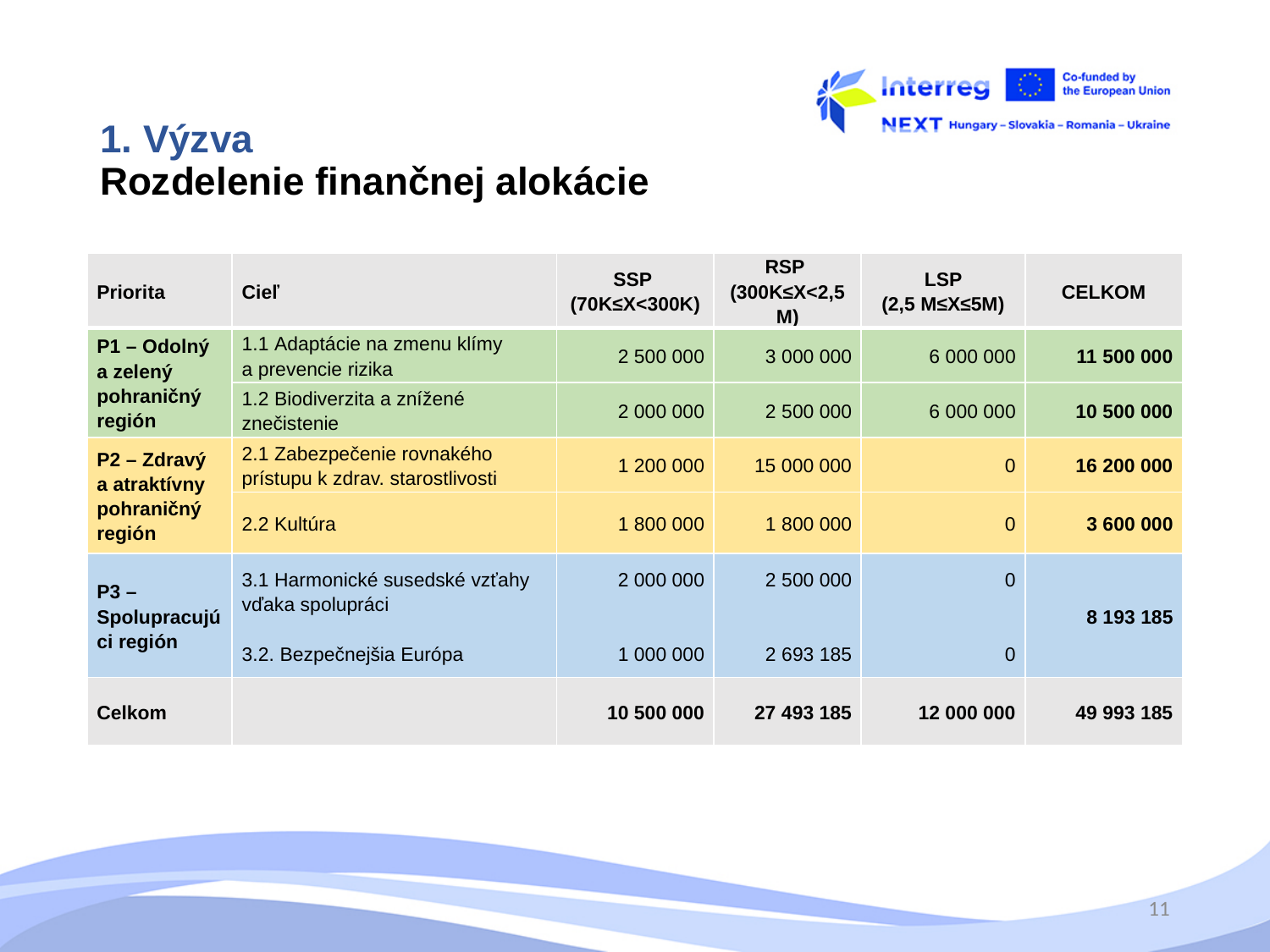

# 1. Výzva Rozdelenie finančnej alokácie

| Priorita | Cieľ | SSP (70K≤x<300K) | RSP (300K≤x<2,5M) | LSP (2,5 M≤x≤5M) | CELKOM |
| --- | --- | --- | --- | --- | --- |
| P1 – Odolný a zelený pohraničný región | 1.1 Adaptácie na zmenu klímy a prevencie rizika | 2 500 000 | 3 000 000 | 6 000 000 | 11 500 000 |
|  | 1.2 Biodiverzita a znížené znečistenie | 2 000 000 | 2 500 000 | 6 000 000 | 10 500 000 |
| P2 – Zdravý a atraktívny pohraničný región | 2.1 Zabezpečenie rovnakého prístupu k zdrav. starostlivosti | 1 200 000 | 15 000 000 | 0 | 16 200 000 |
|  | 2.2 Kultúra | 1 800 000 | 1 800 000 | 0 | 3 600 000 |
| P3 – Spolupracujúci región | 3.1 Harmonické susedské vzťahy vďaka spolupráci   3.2. Bezpečnejšia Európa | 2 000 000     1 000 000 | 2 500 000     2 693 185 | 0     0 | 8 193 185 |
| Celkom |  | 10 500 000 | 27 493 185 | 12 000 000 | 49 993 185 |
11